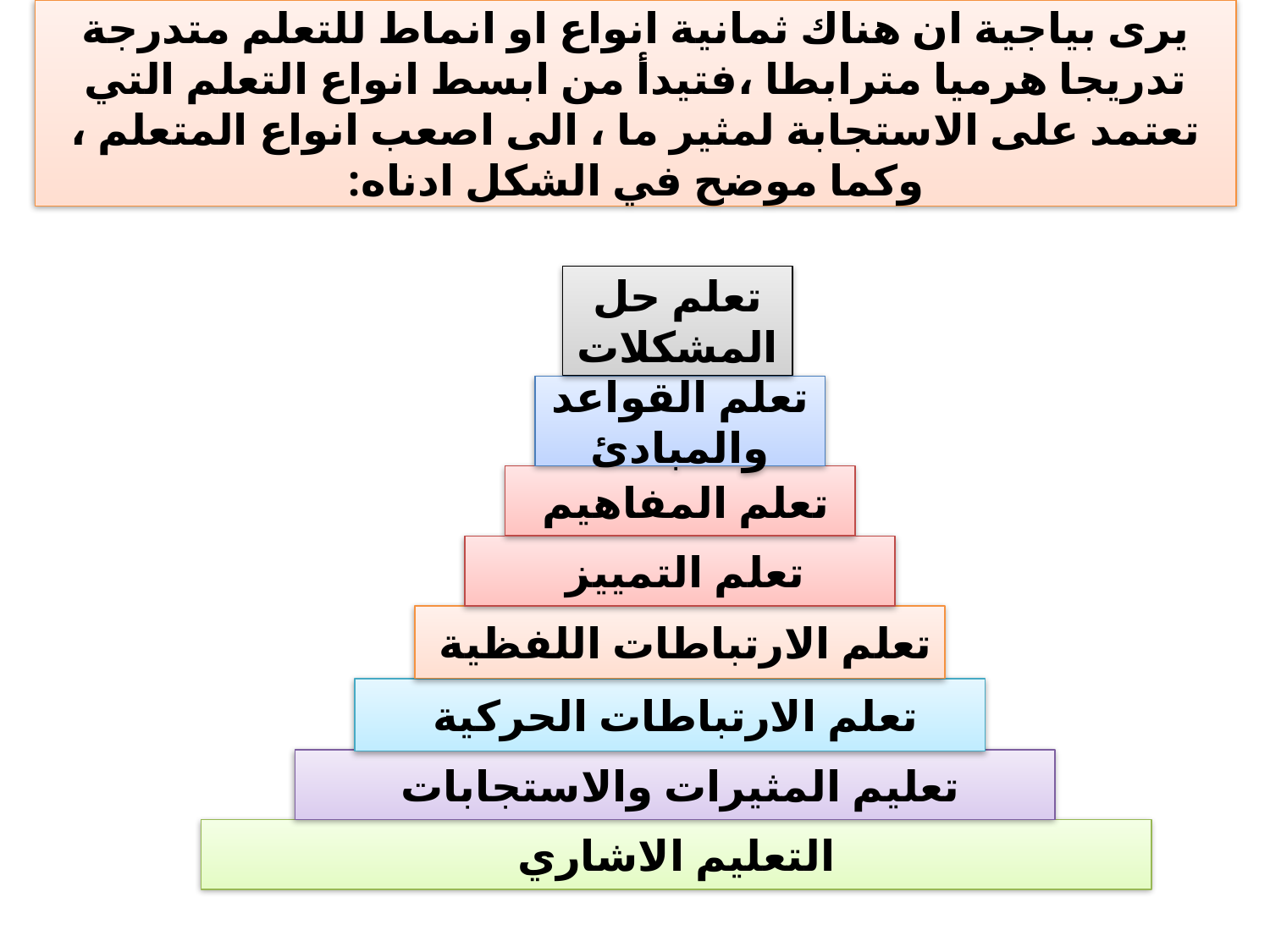

يرى بياجية ان هناك ثمانية انواع او انماط للتعلم متدرجة تدريجا هرميا مترابطا ،فتيدأ من ابسط انواع التعلم التي تعتمد على الاستجابة لمثير ما ، الى اصعب انواع المتعلم ، وكما موضح في الشكل ادناه:
تعلم حل المشكلات
تعلم القواعد والمبادئ
تعلم المفاهيم
تعلم التمييز
تعلم الارتباطات اللفظية
تعلم الارتباطات الحركية
تعليم المثيرات والاستجابات
التعليم الاشاري